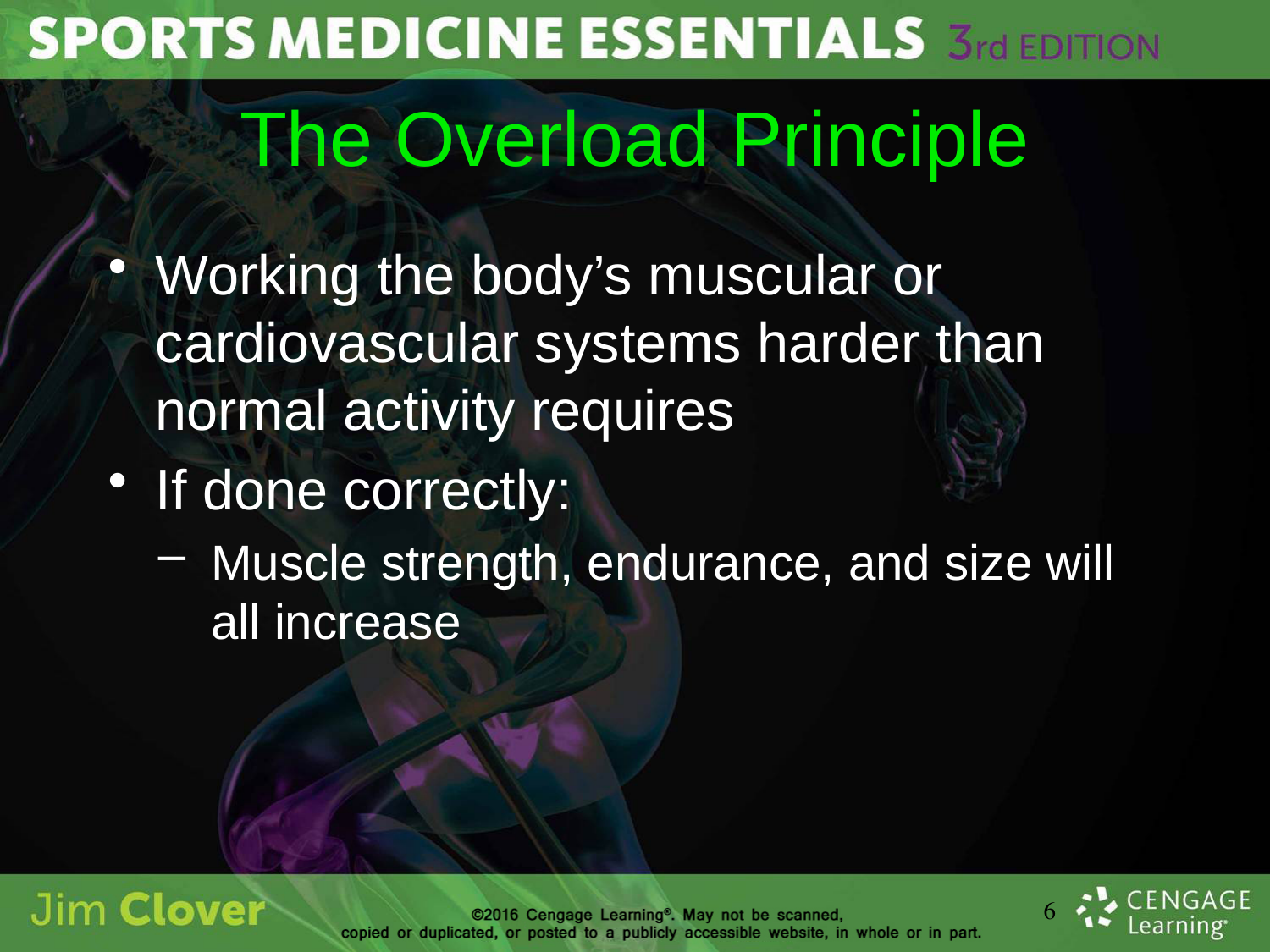

# The Overload Principle
Working the body’s muscular or cardiovascular systems harder than normal activity requires
If done correctly:
Muscle strength, endurance, and size will all increase
6